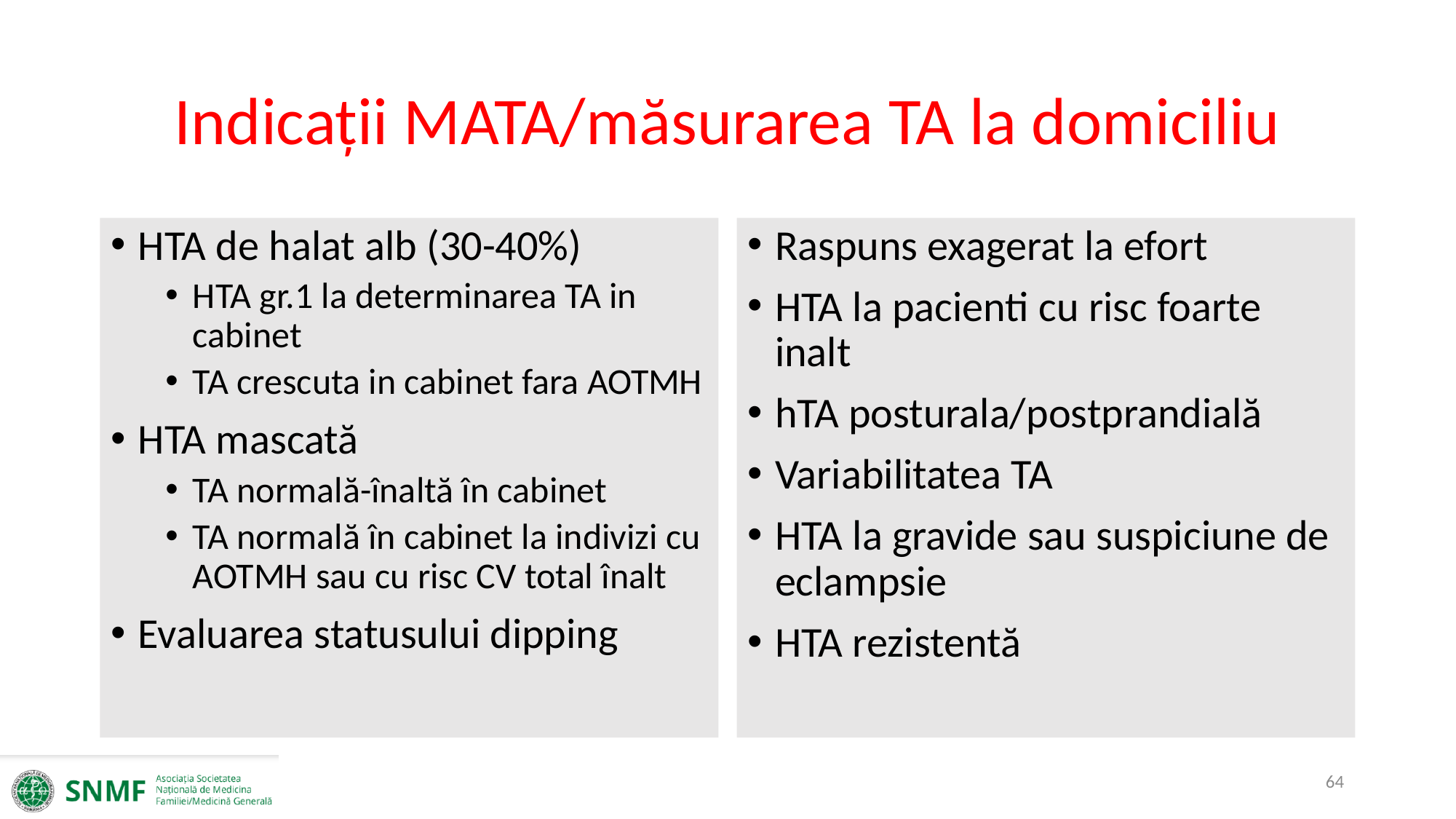

# Indicații MATA/măsurarea TA la domiciliu
HTA de halat alb (30-40%)
HTA gr.1 la determinarea TA in cabinet
TA crescuta in cabinet fara AOTMH
HTA mascată
TA normală-înaltă în cabinet
TA normală în cabinet la indivizi cu AOTMH sau cu risc CV total înalt
Evaluarea statusului dipping
Raspuns exagerat la efort
HTA la pacienti cu risc foarte inalt
hTA posturala/postprandială
Variabilitatea TA
HTA la gravide sau suspiciune de eclampsie
HTA rezistentă

64